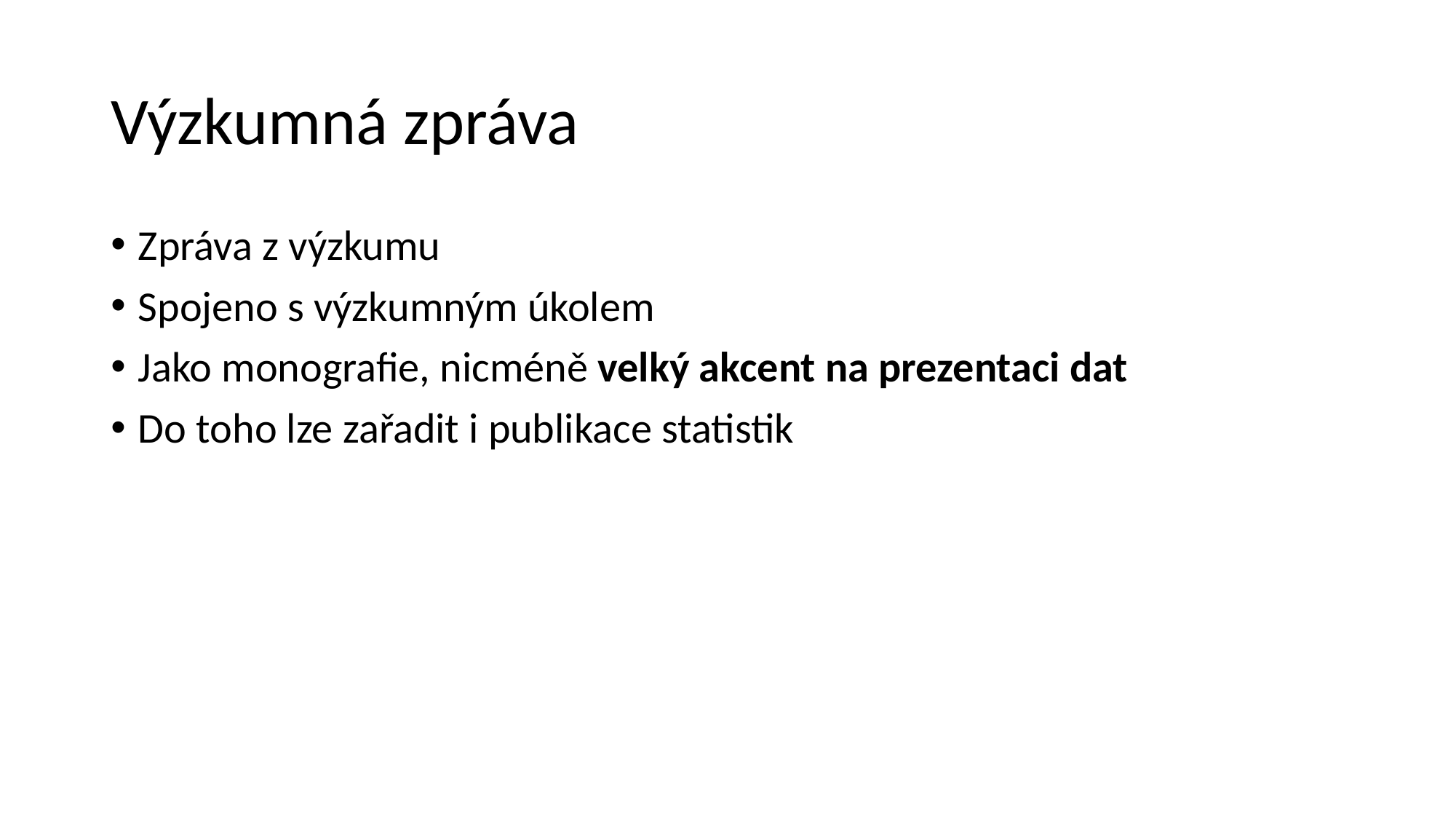

# Výzkumná zpráva
Zpráva z výzkumu
Spojeno s výzkumným úkolem
Jako monografie, nicméně velký akcent na prezentaci dat
Do toho lze zařadit i publikace statistik